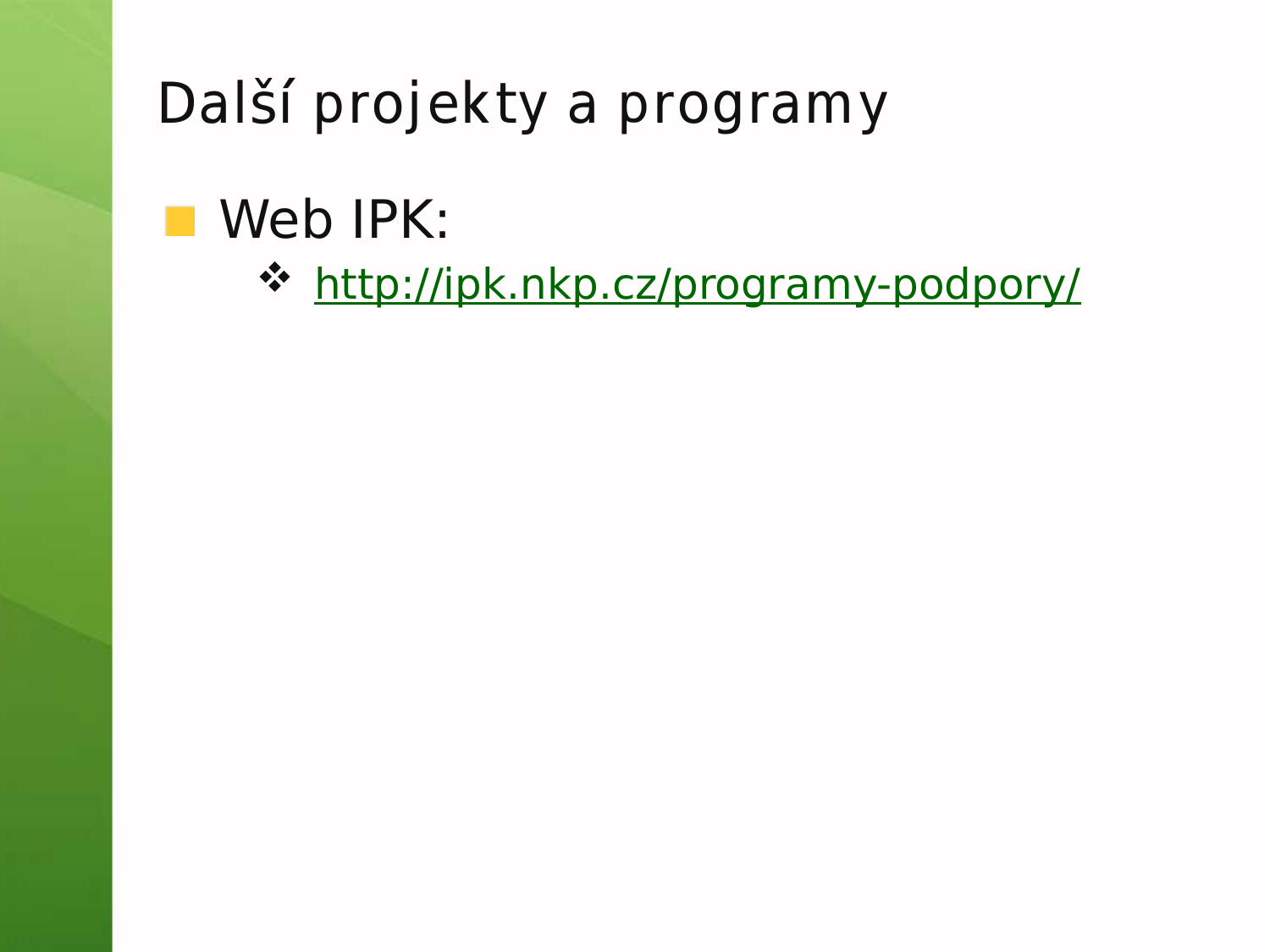

# Další projekty a programy
Web IPK:
http://ipk.nkp.cz/programy-podpory/